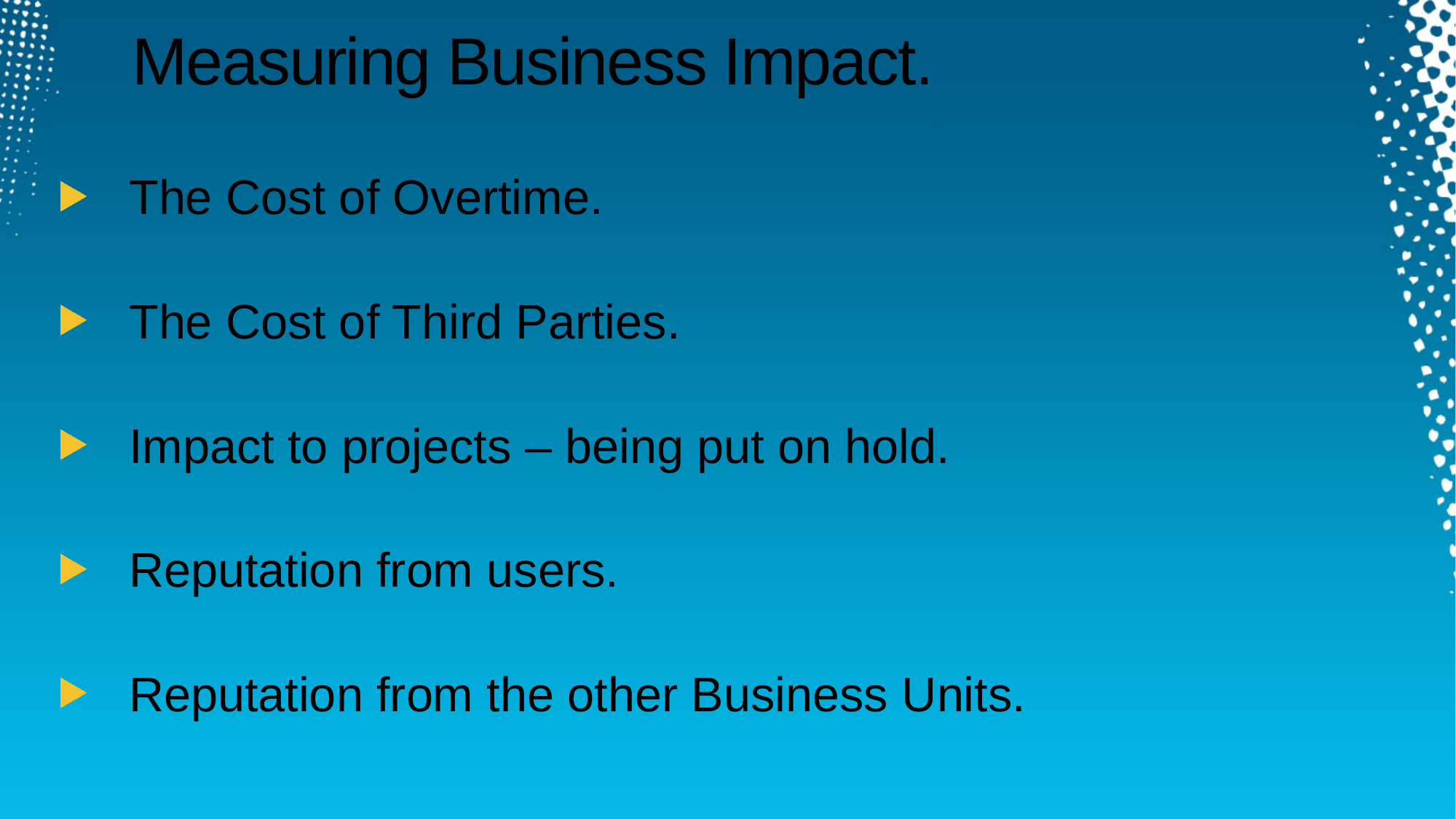

# Measuring Business Impact.
 The Cost of Overtime.

 The Cost of Third Parties.

 Impact to projects – being put on hold.

 Reputation from users.

 Reputation from the other Business Units.